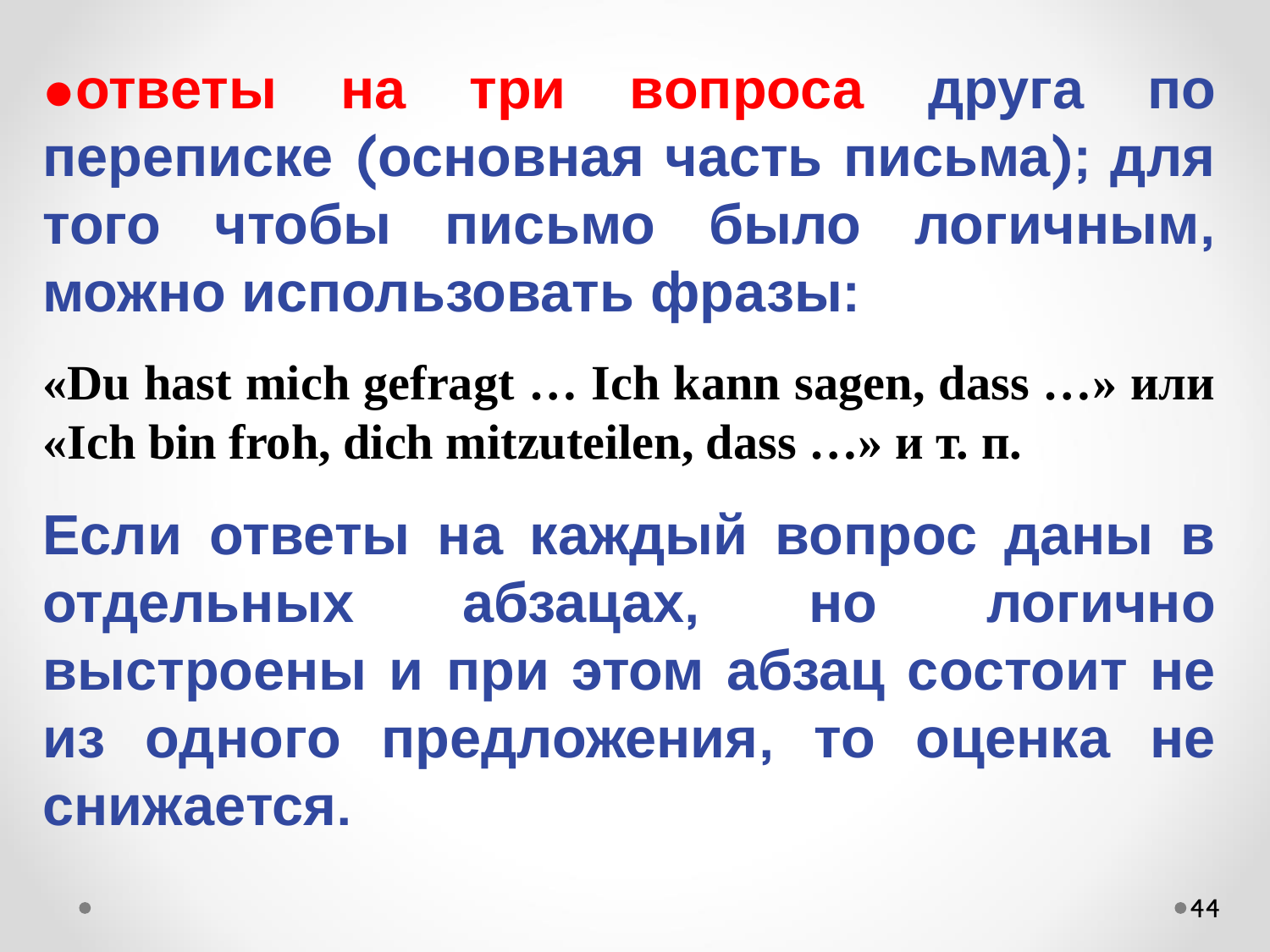

#
•ответы на три вопроса друга по переписке (основная часть письма); для того чтобы письмо было логичным, можно использовать фразы:
«Du hast mich gefragt … Ich kann sagen, dass …» или «Ich bin froh, dich mitzuteilen, dass …» и т. п.
Если ответы на каждый вопрос даны в отдельных абзацах, но логично выстроены и при этом абзац состоит не из одного предложения, то оценка не снижается.

44